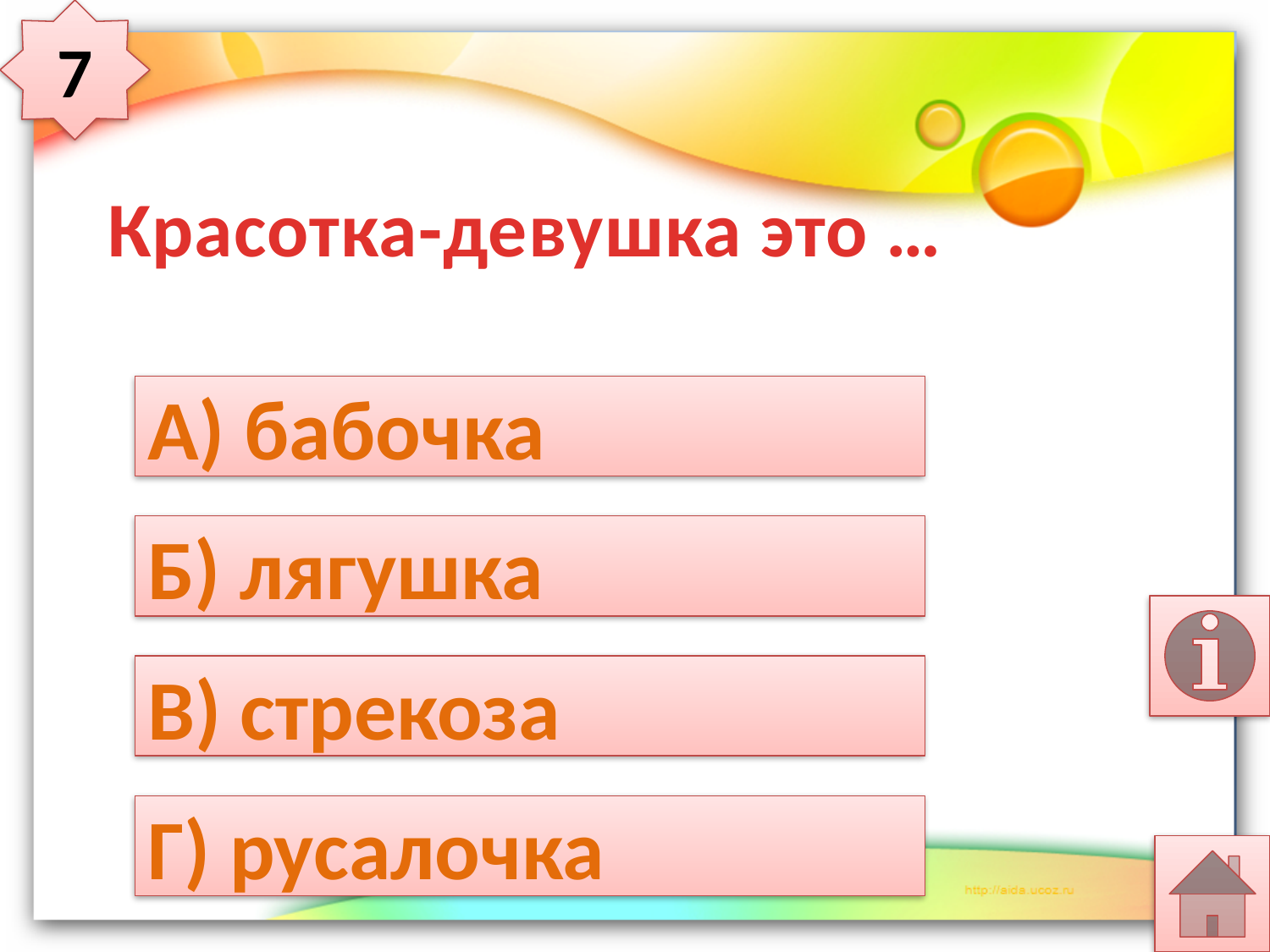

7
# Красотка-девушка это …
А) бабочка
Б) лягушка

В) стрекоза
Г) русалочка